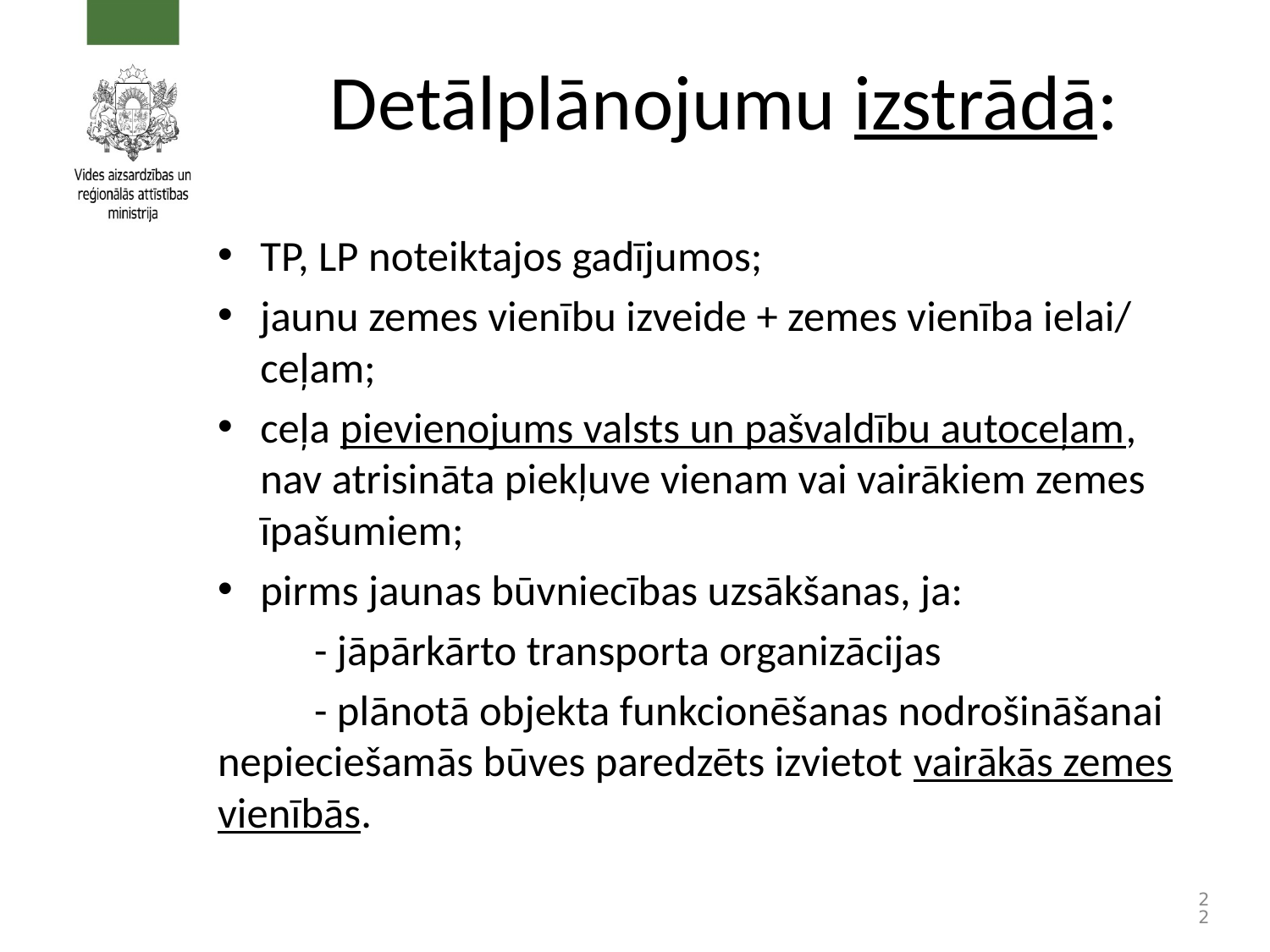

Detālplānojumu izstrādā:
TP, LP noteiktajos gadījumos;
jaunu zemes vienību izveide + zemes vienība ielai/ ceļam;
ceļa pievienojums valsts un pašvaldību autoceļam, nav atrisināta piekļuve vienam vai vairākiem zemes īpašumiem;
pirms jaunas būvniecības uzsākšanas, ja:
	- jāpārkārto transporta organizācijas
	- plānotā objekta funkcionēšanas nodrošināšanai nepieciešamās būves paredzēts izvietot vairākās zemes vienībās.
22